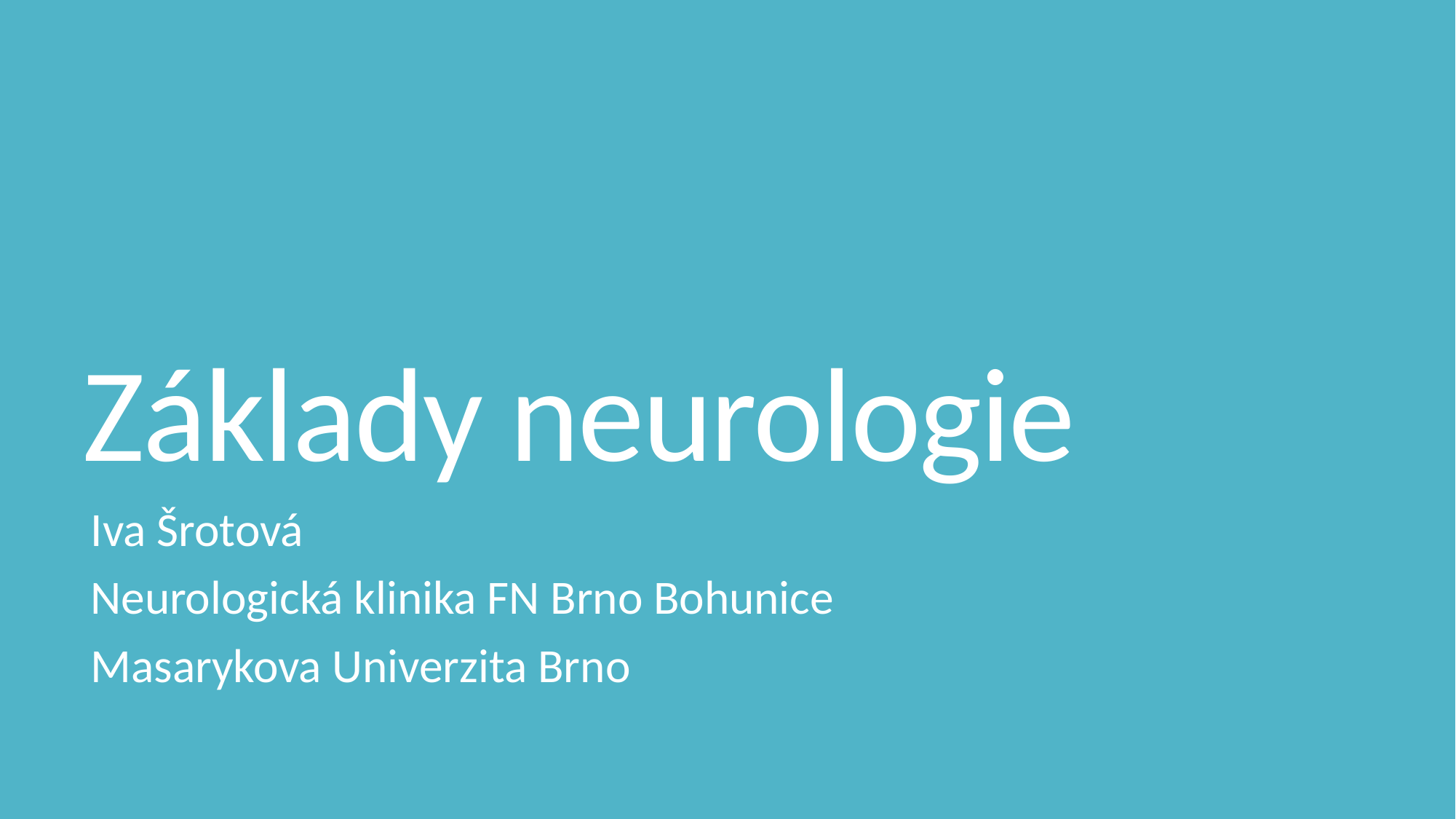

# Základy neurologie
Iva Šrotová
Neurologická klinika FN Brno Bohunice
Masarykova Univerzita Brno